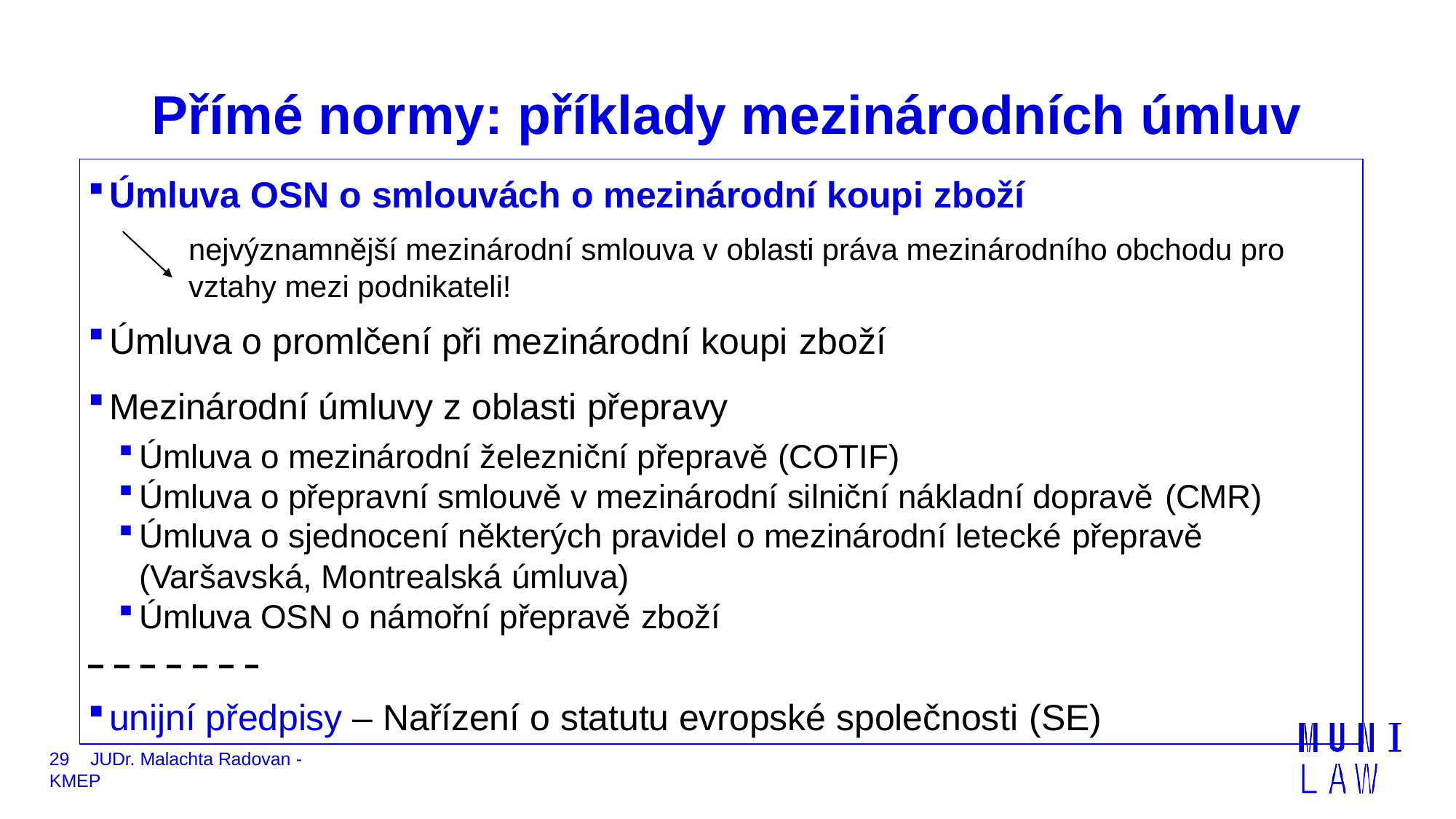

# Přímé normy: příklady mezinárodních úmluv
Úmluva OSN o smlouvách o mezinárodní koupi zboží
nejvýznamnější mezinárodní smlouva v oblasti práva mezinárodního obchodu pro
vztahy mezi podnikateli!
Úmluva o promlčení při mezinárodní koupi zboží
Mezinárodní úmluvy z oblasti přepravy
Úmluva o mezinárodní železniční přepravě (COTIF)
Úmluva o přepravní smlouvě v mezinárodní silniční nákladní dopravě (CMR)
Úmluva o sjednocení některých pravidel o mezinárodní letecké přepravě
(Varšavská, Montrealská úmluva)
Úmluva OSN o námořní přepravě zboží

unijní předpisy – Nařízení o statutu evropské společnosti (SE)

29	JUDr. Malachta Radovan - KMEP